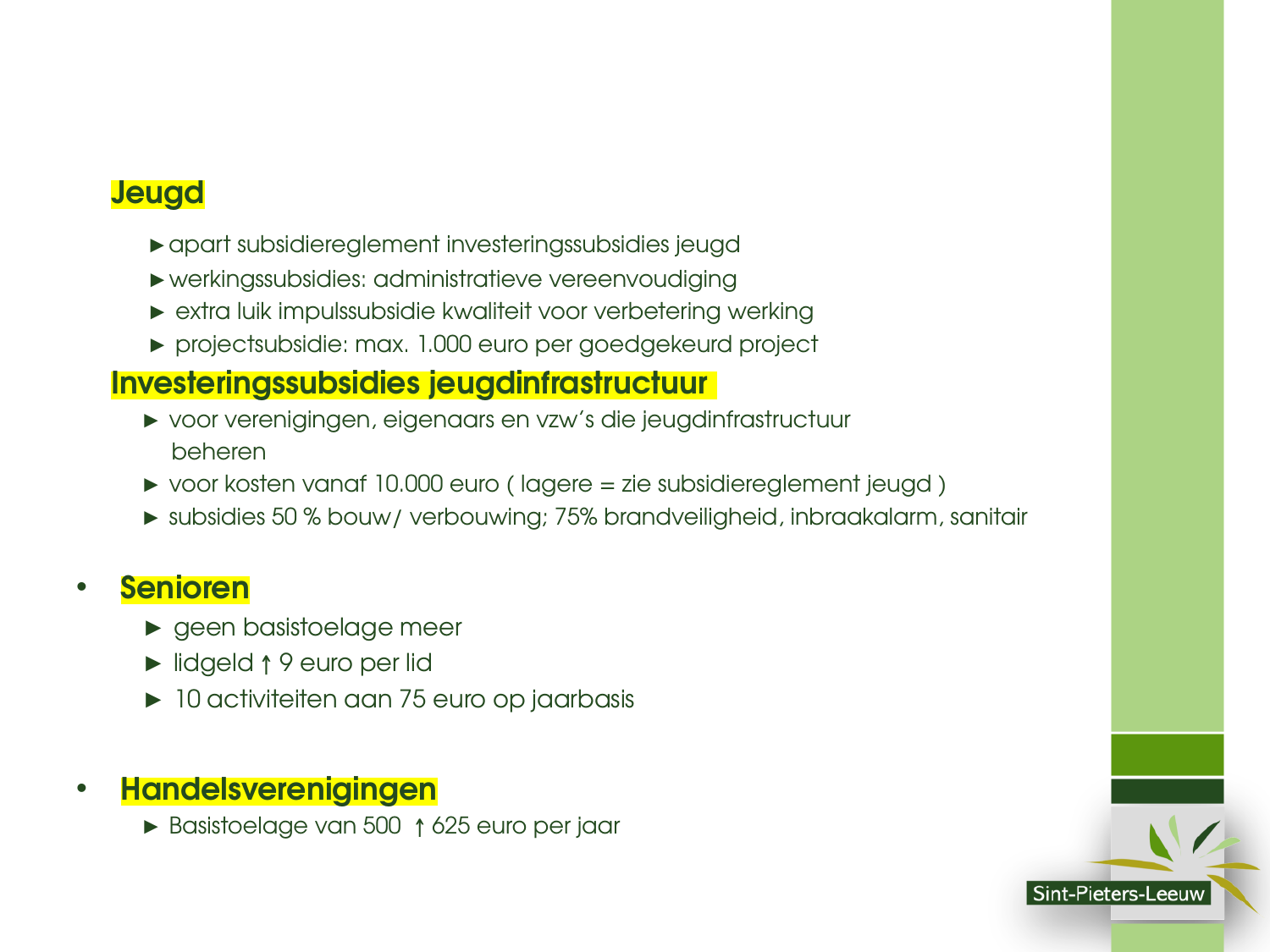

#
    Jeugd
       ►apart subsidiereglement investeringssubsidies jeugd
           ►werkingssubsidies: administratieve vereenvoudiging
           ► extra luik impulssubsidie kwaliteit voor verbetering werking
           ► projectsubsidie: max. 1.000 euro per goedgekeurd project
    Investeringssubsidies jeugdinfrastructuur
          ► voor verenigingen, eigenaars en vzw’s die jeugdinfrastructuur
               beheren
          ► voor kosten vanaf 10.000 euro ( lagere = zie subsidiereglement jeugd )
          ► subsidies 50 % bouw/ verbouwing; 75% brandveiligheid, inbraakalarm, sanitair

Senioren
         ► geen basistoelage meer
         ► lidgeld ↑ 9 euro per lid
         ► 10 activiteiten aan 75 euro op jaarbasis

Handelsverenigingen
          ► Basistoelage van 500  ↑ 625 euro per jaar